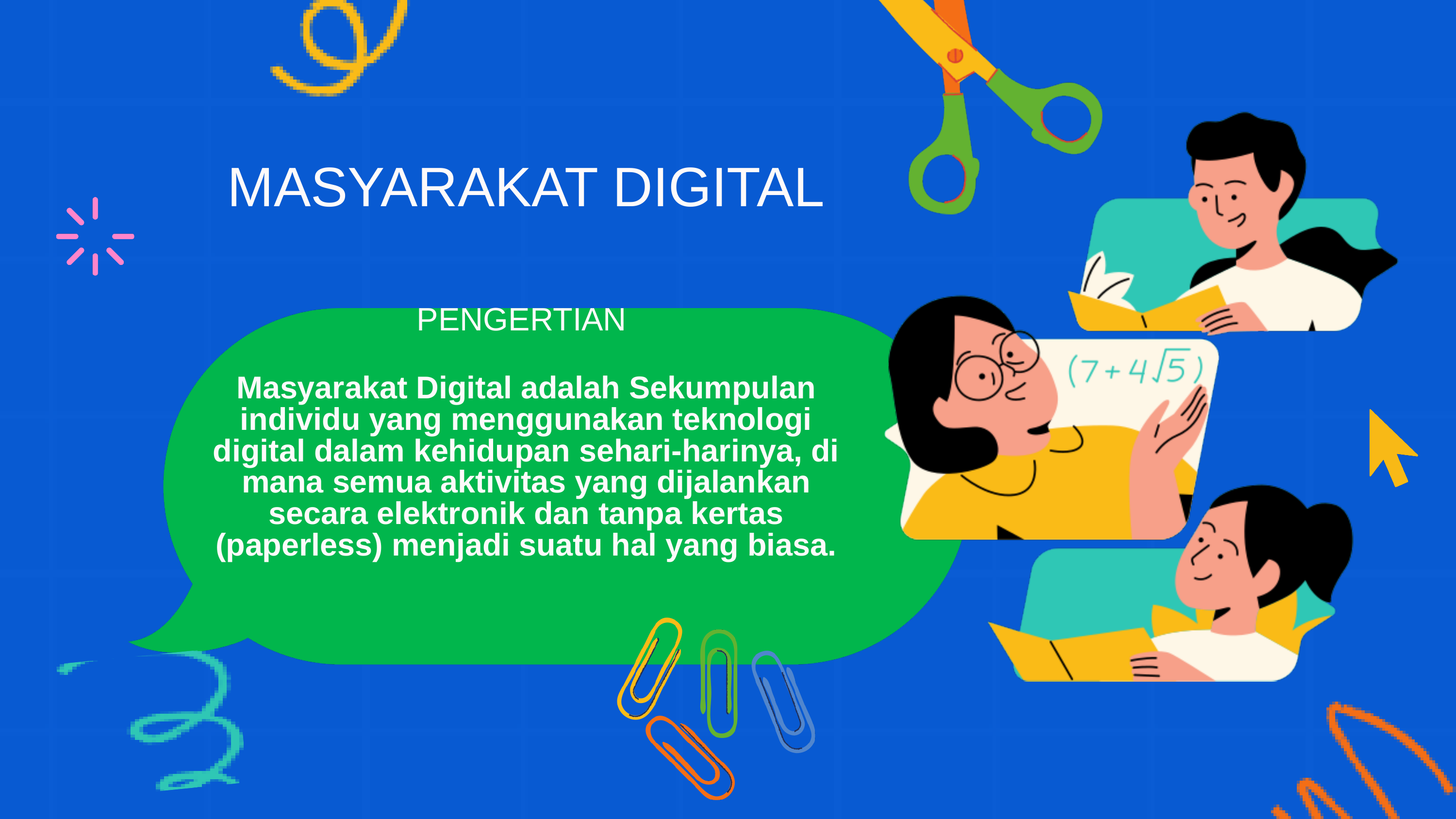

MASYARAKAT DIGITAL

PENGERTIAN

Masyarakat Digital adalah Sekumpulan individu yang menggunakan teknologi digital dalam kehidupan sehari-harinya, di mana semua aktivitas yang dijalankan secara elektronik dan tanpa kertas (paperless) menjadi suatu hal yang biasa.